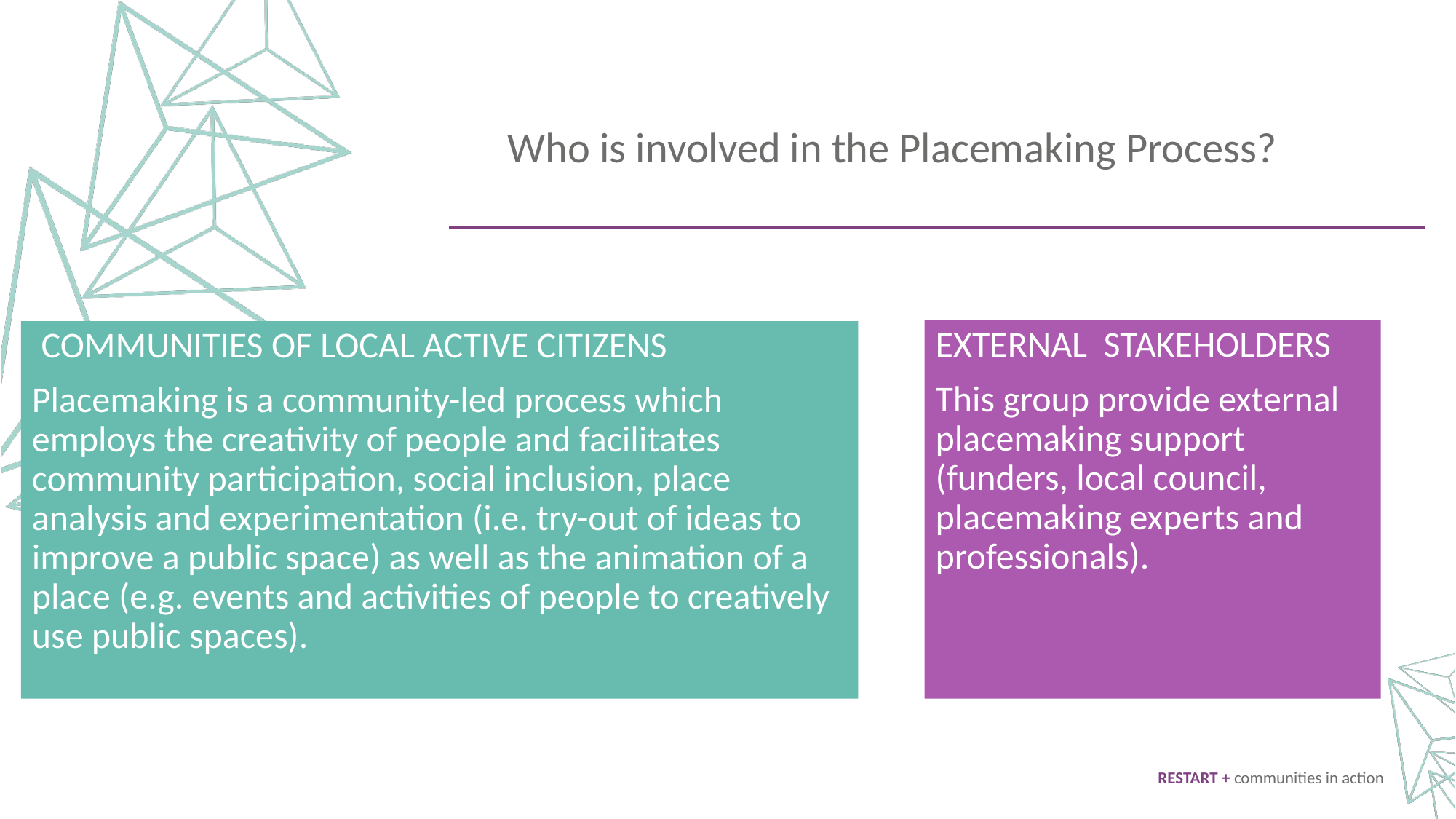

Who is involved in the Placemaking Process?
EXTERNAL  STAKEHOLDERS
This group provide external placemaking support (funders, local council, placemaking experts and professionals).
 COMMUNITIES OF LOCAL ACTIVE CITIZENS
Placemaking is a community-led process which employs the creativity of people and facilitates community participation, social inclusion, place analysis and experimentation (i.e. try-out of ideas to improve a public space) as well as the animation of a place (e.g. events and activities of people to creatively use public spaces).